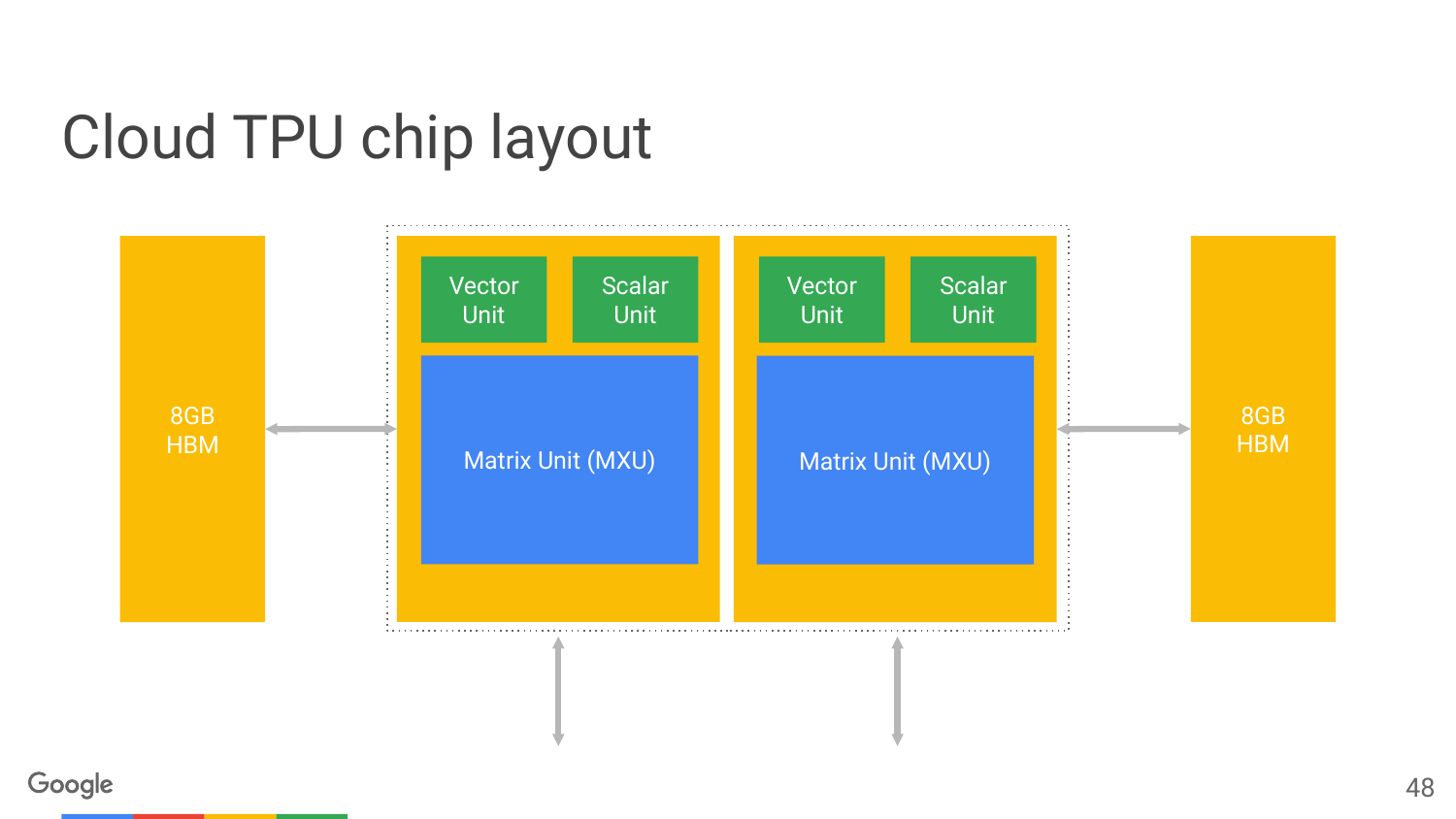

Cloud TPU chip layout

8GB
HBM

8GB
HBM

Vector Unit
Scalar Unit
Vector Unit
Scalar Unit
Matrix Unit (MXU)
Matrix Unit (MXU)
48